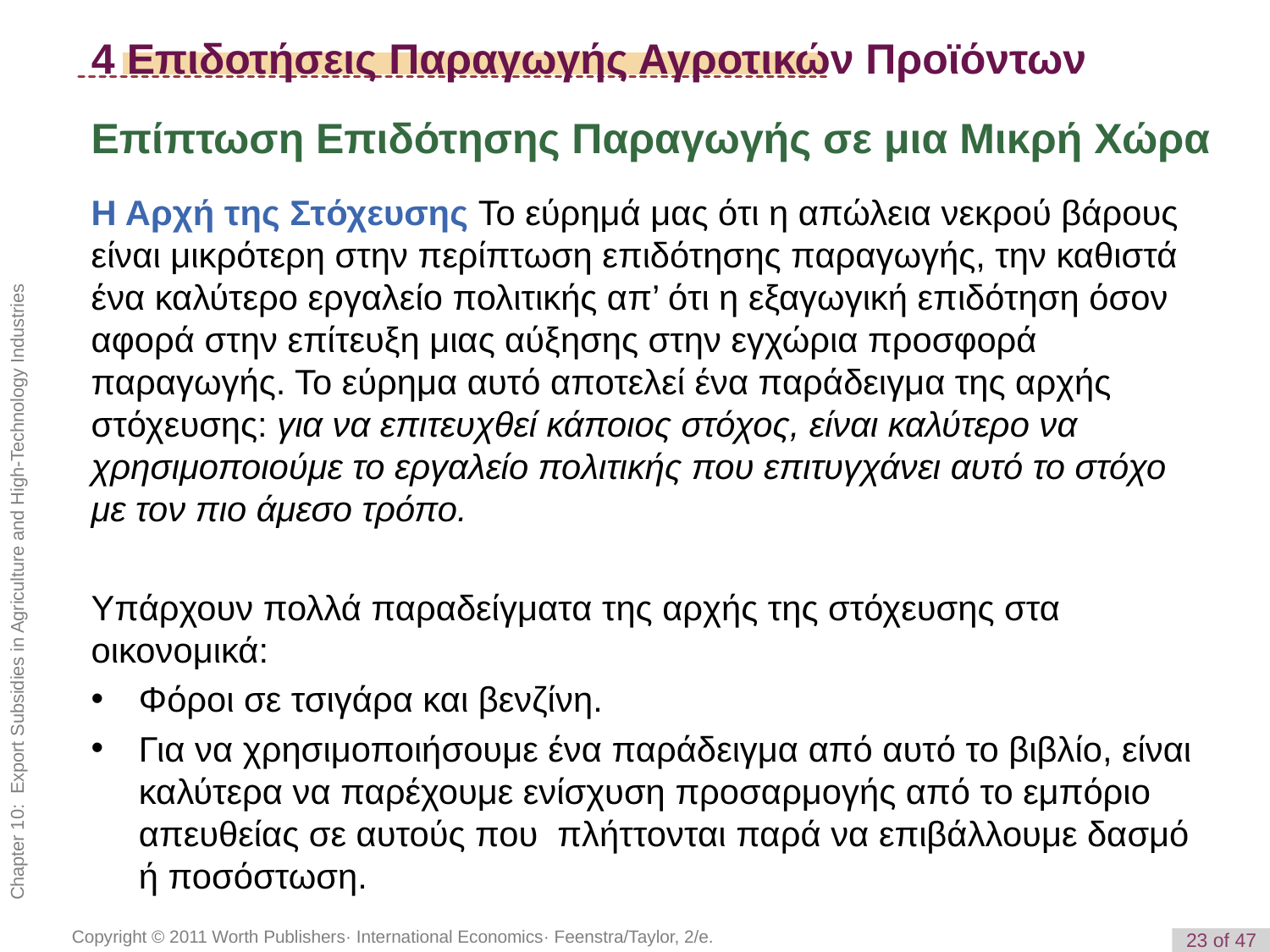

# 4 Επιδοτήσεις Παραγωγής Αγροτικών Προϊόντων

Επίπτωση Επιδότησης Παραγωγής σε μια Μικρή Χώρα
Η Αρχή της Στόχευσης Το εύρημά μας ότι η απώλεια νεκρού βάρους είναι μικρότερη στην περίπτωση επιδότησης παραγωγής, την καθιστά ένα καλύτερο εργαλείο πολιτικής απ’ ότι η εξαγωγική επιδότηση όσον αφορά στην επίτευξη μιας αύξησης στην εγχώρια προσφορά παραγωγής. Το εύρημα αυτό αποτελεί ένα παράδειγμα της αρχής στόχευσης: για να επιτευχθεί κάποιος στόχος, είναι καλύτερο να χρησιμοποιούμε το εργαλείο πολιτικής που επιτυγχάνει αυτό το στόχο με τον πιο άμεσο τρόπο.

Υπάρχουν πολλά παραδείγματα της αρχής της στόχευσης στα οικονομικά:
Φόροι σε τσιγάρα και βενζίνη.
Για να χρησιμοποιήσουμε ένα παράδειγμα από αυτό το βιβλίο, είναι καλύτερα να παρέχουμε ενίσχυση προσαρμογής από το εμπόριο απευθείας σε αυτούς που  πλήττονται παρά να επιβάλλουμε δασμό ή ποσόστωση.